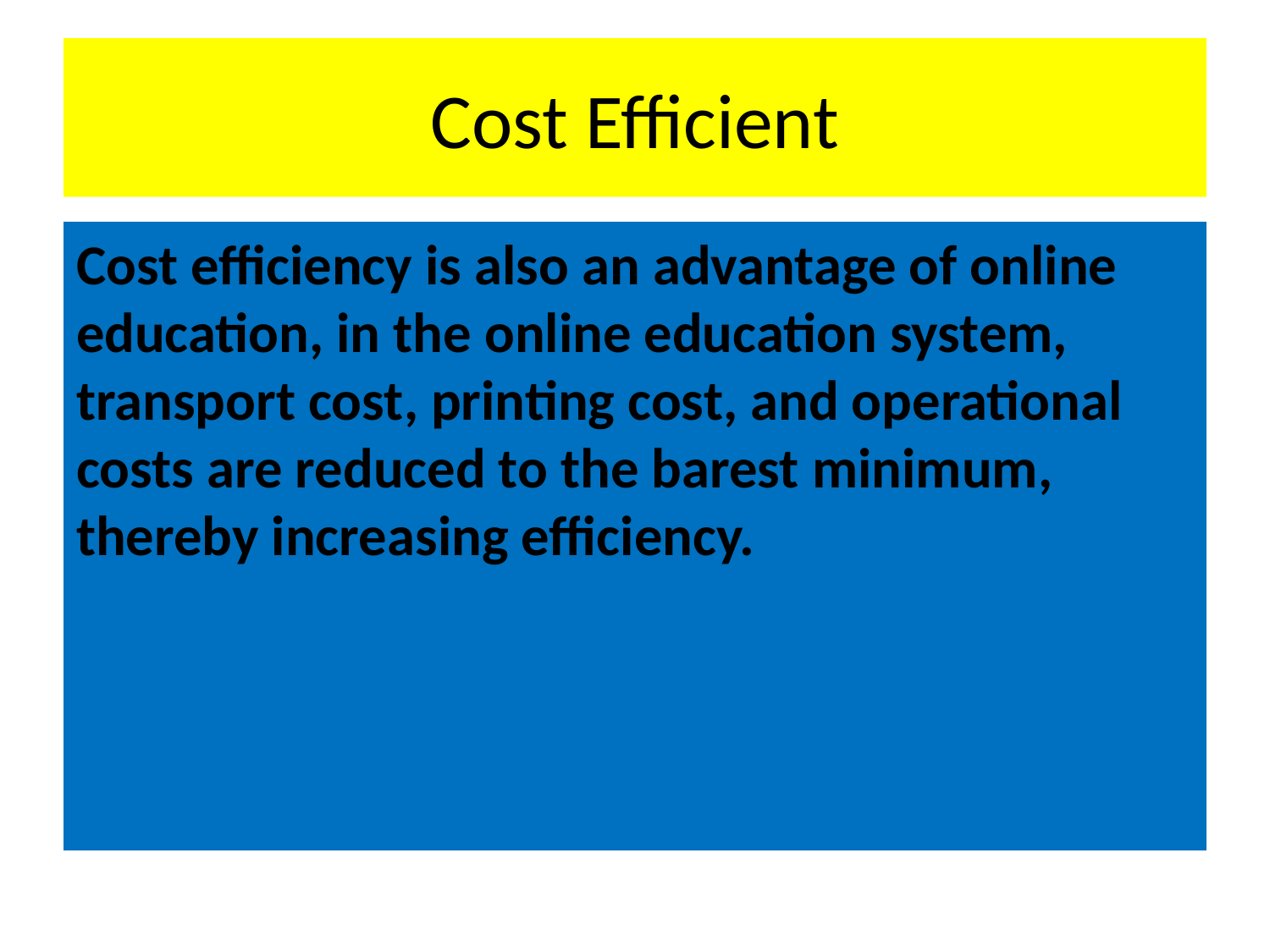

# Cost Efficient
Cost efficiency is also an advantage of online education, in the online education system, transport cost, printing cost, and operational costs are reduced to the barest minimum, thereby increasing efficiency.